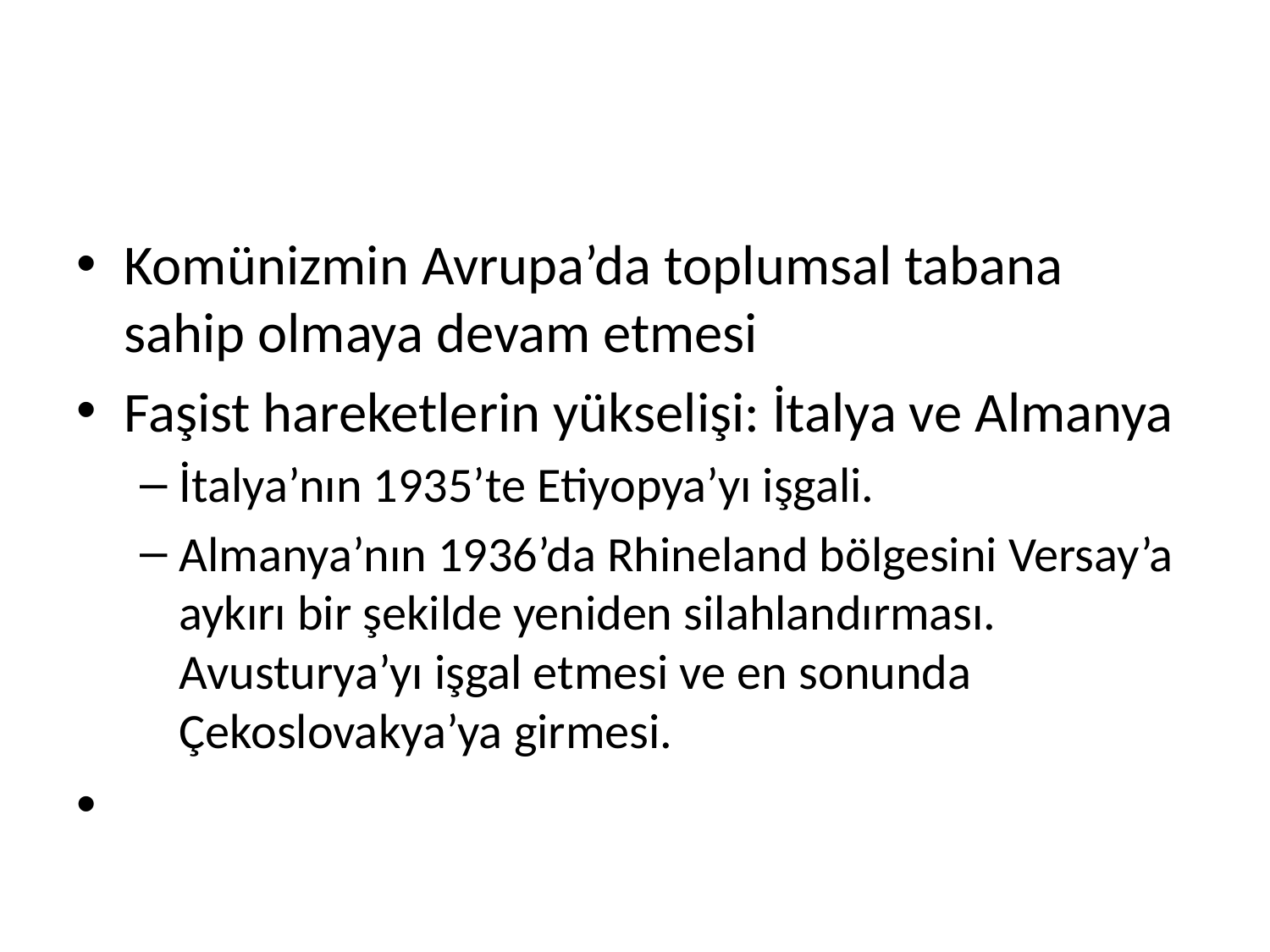

#
Komünizmin Avrupa’da toplumsal tabana sahip olmaya devam etmesi
Faşist hareketlerin yükselişi: İtalya ve Almanya
İtalya’nın 1935’te Etiyopya’yı işgali.
Almanya’nın 1936’da Rhineland bölgesini Versay’a aykırı bir şekilde yeniden silahlandırması. Avusturya’yı işgal etmesi ve en sonunda Çekoslovakya’ya girmesi.